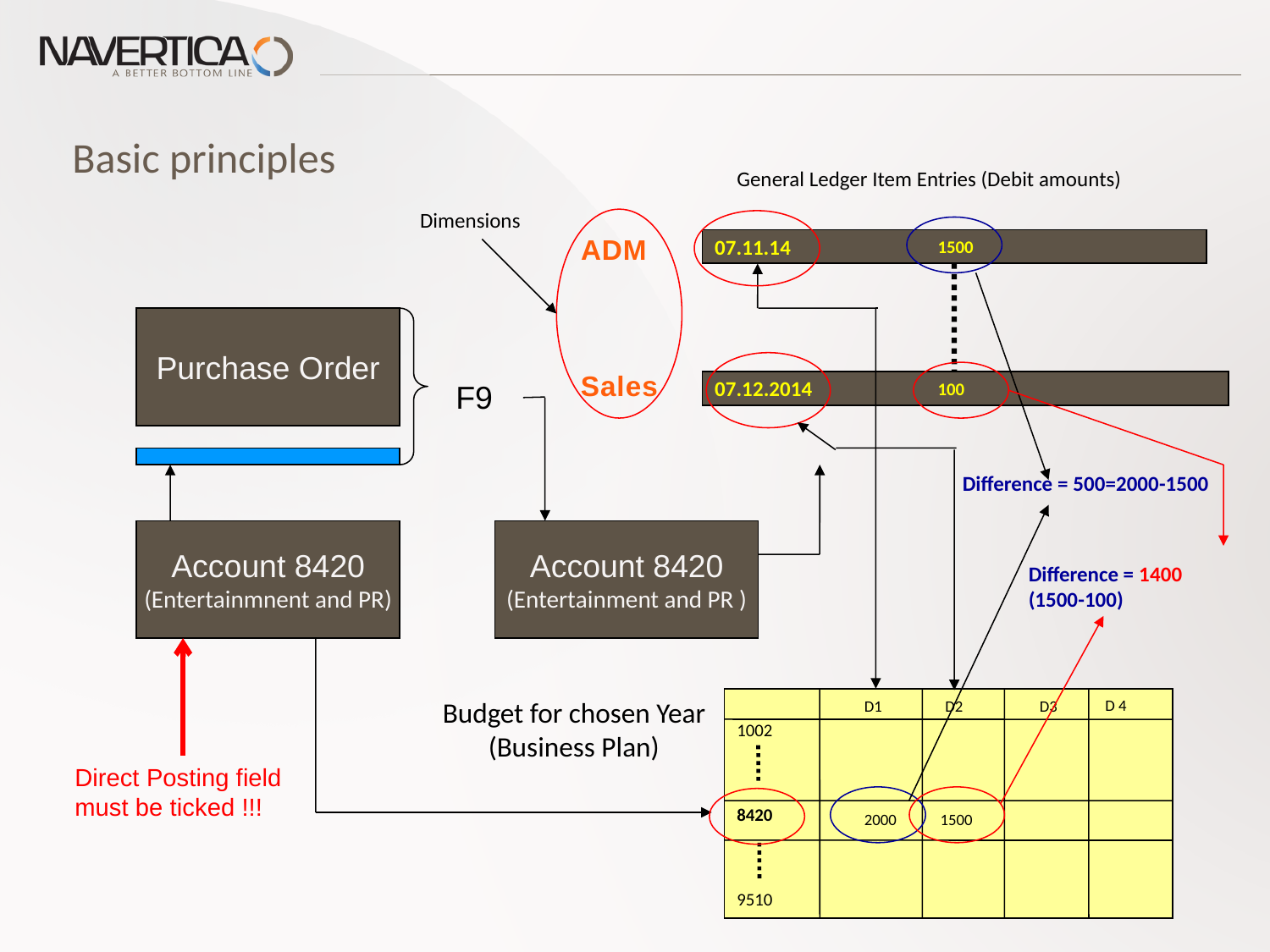

# Basic principles
General Ledger Item Entries (Debit amounts)
Dimensions

ADM
07.11.14
1500

Purchase Order

Sales

100
F9
07.12.2014

Difference = 500=2000-1500

Account 8420
(Entertainmnent and PR)
Account 8420
(Entertainment and PR )

Difference = 1400
(1500-100)

Budget for chosen Year
(Business Plan)

1002

8420

9510

D 4
D1
D2
D3

Direct Posting field
must be ticked !!!

2000
1500